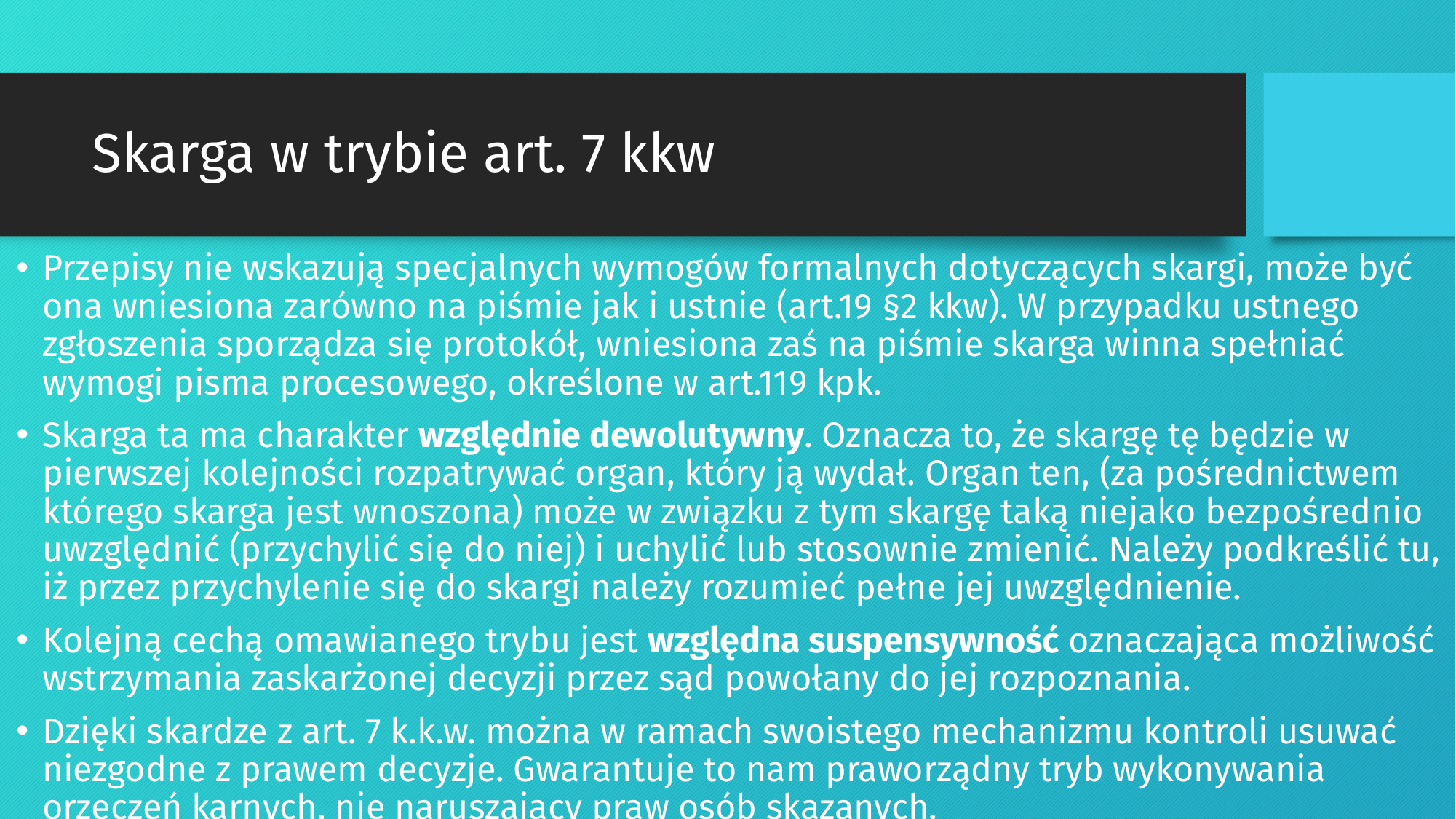

# Skarga w trybie art. 7 kkw
Przepisy nie wskazują specjalnych wymogów formalnych dotyczących skargi, może być ona wniesiona zarówno na piśmie jak i ustnie (art.19 §2 kkw). W przypadku ustnego zgłoszenia sporządza się protokół, wniesiona zaś na piśmie skarga winna spełniać wymogi pisma procesowego, określone w art.119 kpk.
Skarga ta ma charakter względnie dewolutywny. Oznacza to, że skargę tę będzie w pierwszej kolejności rozpatrywać organ, który ją wydał. Organ ten, (za pośrednictwem którego skarga jest wnoszona) może w związku z tym skargę taką niejako bezpośrednio uwzględnić (przychylić się do niej) i uchylić lub stosownie zmienić. Należy podkreślić tu, iż przez przychylenie się do skargi należy rozumieć pełne jej uwzględnienie.
Kolejną cechą omawianego trybu jest względna suspensywność oznaczająca możliwość wstrzymania zaskarżonej decyzji przez sąd powołany do jej rozpoznania.
Dzięki skardze z art. 7 k.k.w. można w ramach swoistego mechanizmu kontroli usuwać niezgodne z prawem decyzje. Gwarantuje to nam praworządny tryb wykonywania orzeczeń karnych, nie naruszający praw osób skazanych.